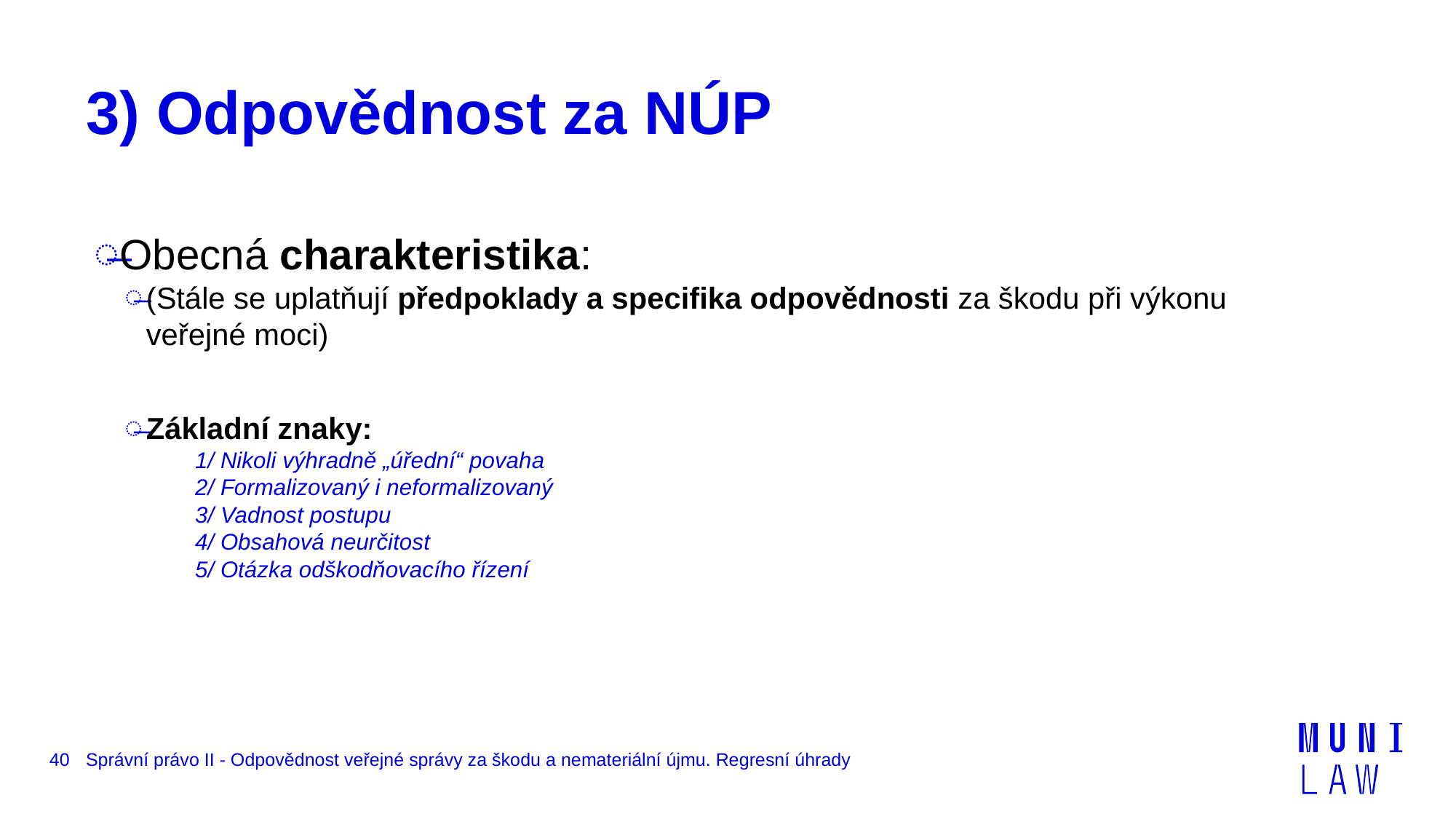

# 3) Odpovědnost za NÚP
Obecná charakteristika:
(Stále se uplatňují předpoklady a specifika odpovědnosti za škodu při výkonu      veřejné moci)

Základní znaky:
1/ Nikoli výhradně „úřední“ povaha
2/ Formalizovaný i neformalizovaný
3/ Vadnost postupu
4/ Obsahová neurčitost
5/ Otázka odškodňovacího řízení

40
Správní právo II - Odpovědnost veřejné správy za škodu a nemateriální újmu. Regresní úhrady